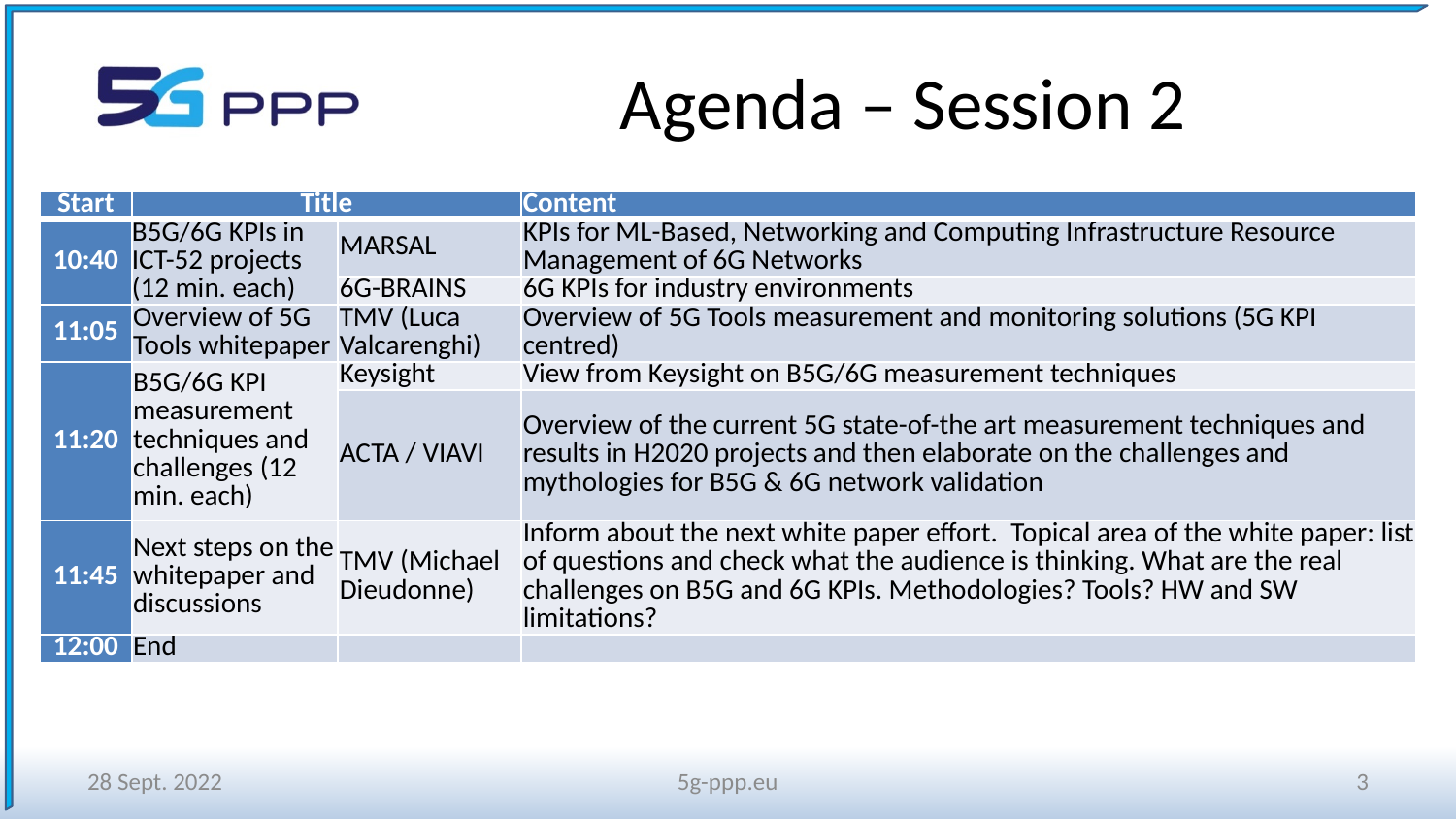

# Agenda – Session 2
| Start | Title |  | Content |
| --- | --- | --- | --- |
| 10:40 | B5G/6G KPIs in ICT-52 projects (12 min. each) | MARSAL | KPIs for ML-Based, Networking and Computing Infrastructure Resource Management of 6G Networks |
|  |  | 6G-BRAINS | 6G KPIs for industry environments |
| 11:05 | Overview of 5G Tools whitepaper | TMV (Luca Valcarenghi) | Overview of 5G Tools measurement and monitoring solutions (5G KPI centred) |
| 11:20 | B5G/6G KPI measurement techniques and challenges (12 min. each) | Keysight | View from Keysight on B5G/6G measurement techniques |
|  |  | ACTA / VIAVI | Overview of the current 5G state-of-the art measurement techniques and results in H2020 projects and then elaborate on the challenges and mythologies for B5G & 6G network validation |
| 11:45 | Next steps on the whitepaper and discussions | TMV (Michael Dieudonne) | Inform about the next white paper effort.  Topical area of the white paper: list of questions and check what the audience is thinking. What are the real challenges on B5G and 6G KPIs. Methodologies? Tools? HW and SW limitations? |
| 12:00 | End |  |  |
28 Sept. 2022
5g-ppp.eu
3